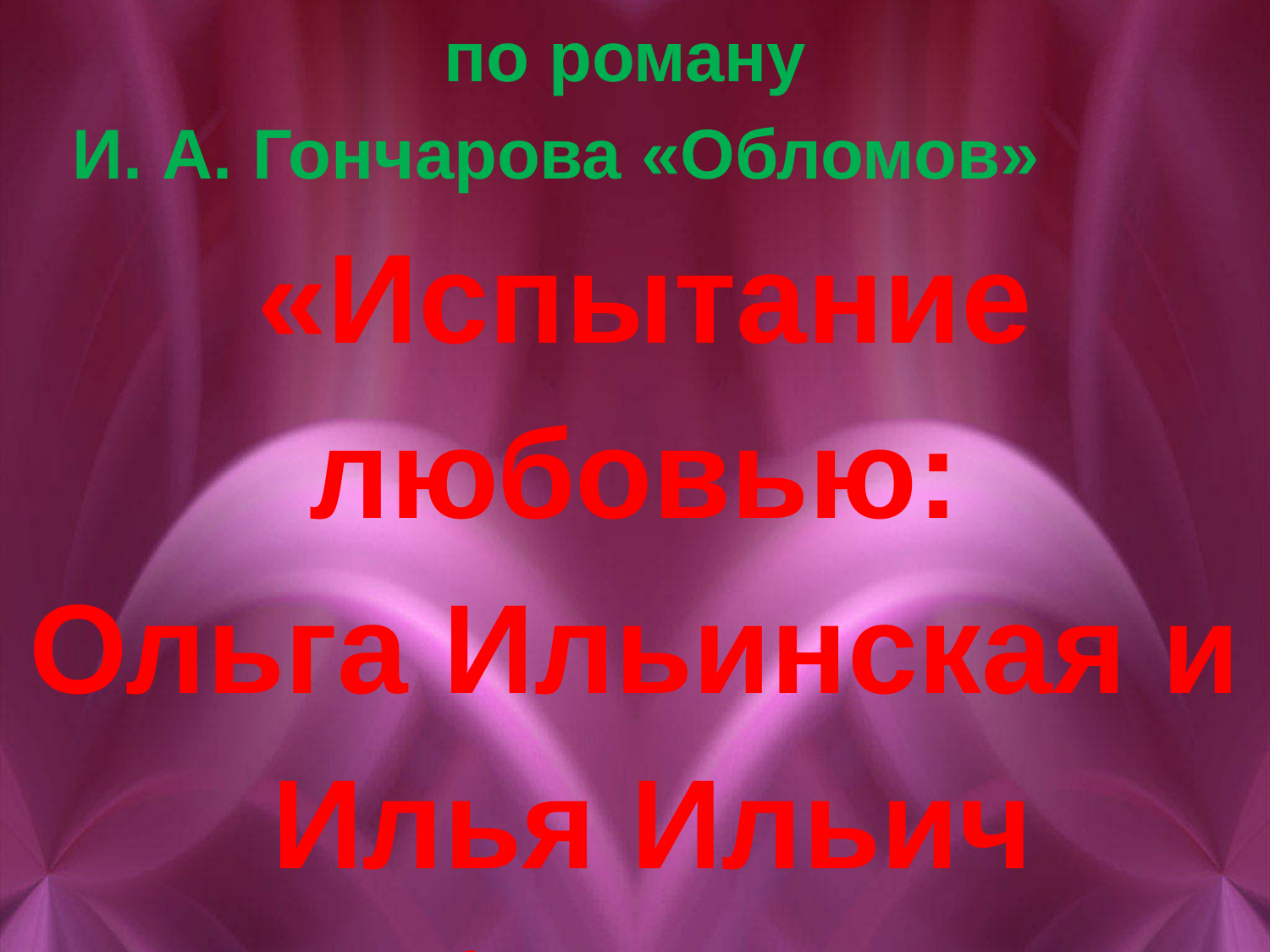

# Урок  литературы по роману И. А. Гончарова «Обломов» «Испытание любовью: Ольга Ильинская и Илья Ильич Обломов»